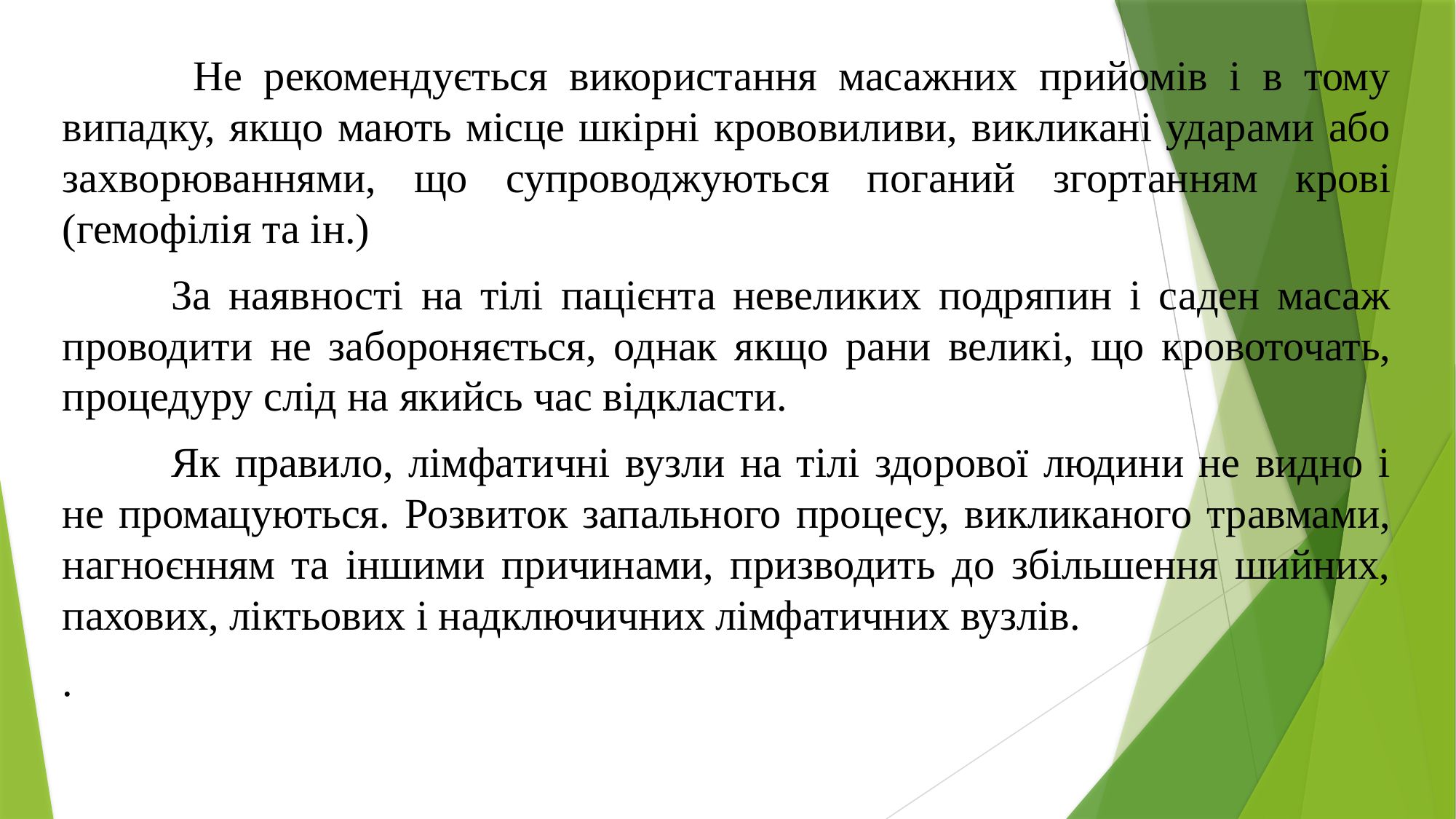

Не рекомендується використання масажних прийомів і в тому випадку, якщо мають місце шкірні крововиливи, викликані ударами або захворюваннями, що супроводжуються поганий згортанням крові (гемофілія та ін.)
	За наявності на тілі пацієнта невеликих подряпин і саден масаж проводити не забороняється, однак якщо рани великі, що кровоточать, процедуру слід на якийсь час відкласти.
	Як правило, лімфатичні вузли на тілі здорової людини не видно і не промацуються. Розвиток запального процесу, викликаного травмами, нагноєнням та іншими причинами, призводить до збільшення шийних, пахових, ліктьових і надключичних лімфатичних вузлів.
.